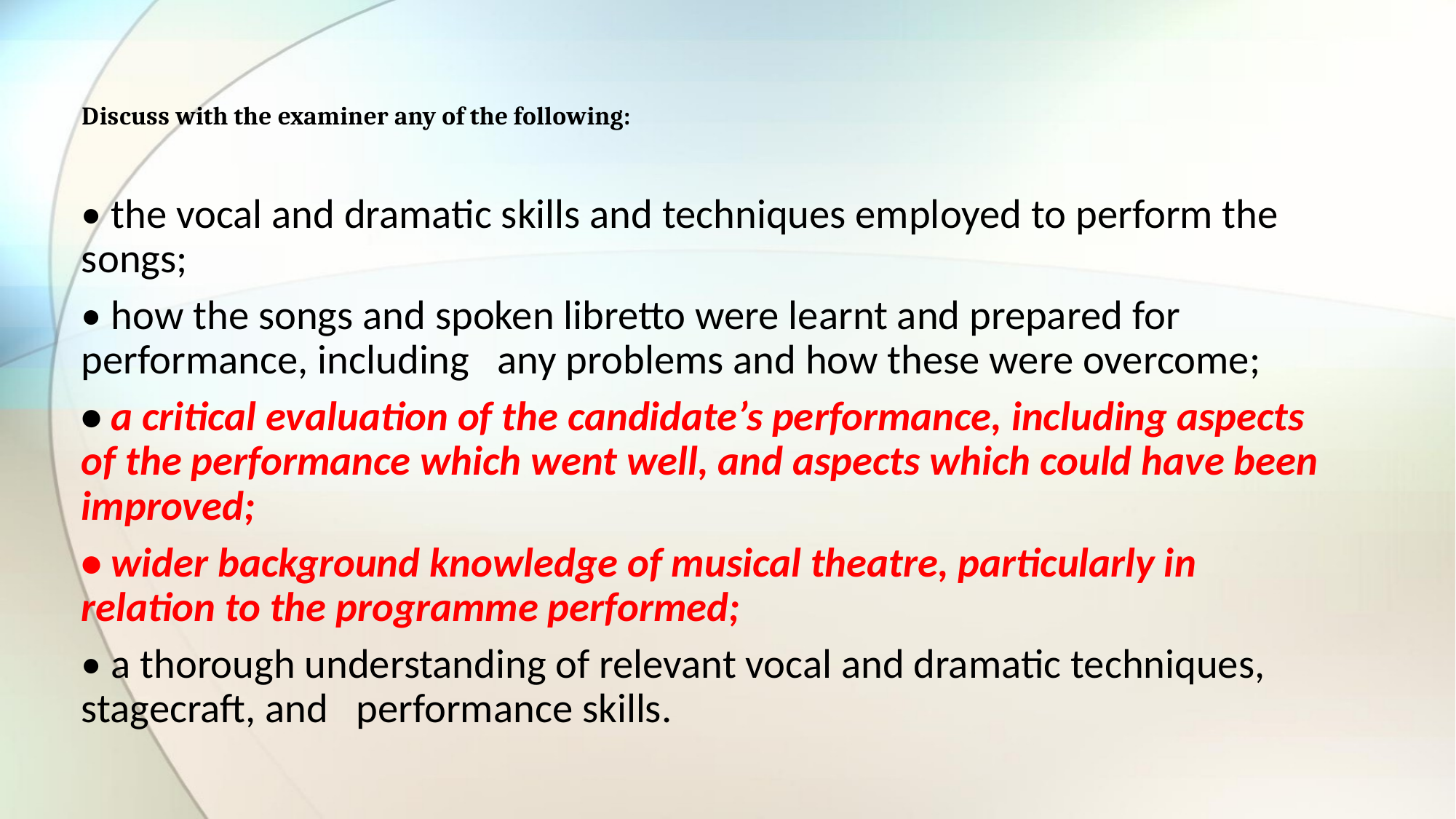

# Discuss with the examiner any of the following:
• the vocal and dramatic skills and techniques employed to perform the songs;
• how the songs and spoken libretto were learnt and prepared for performance, including   any problems and how these were overcome;
• a critical evaluation of the candidate’s performance, including aspects of the performance which went well, and aspects which could have been improved;
• wider background knowledge of musical theatre, particularly in relation to the programme performed;
• a thorough understanding of relevant vocal and dramatic techniques, stagecraft, and   performance skills.